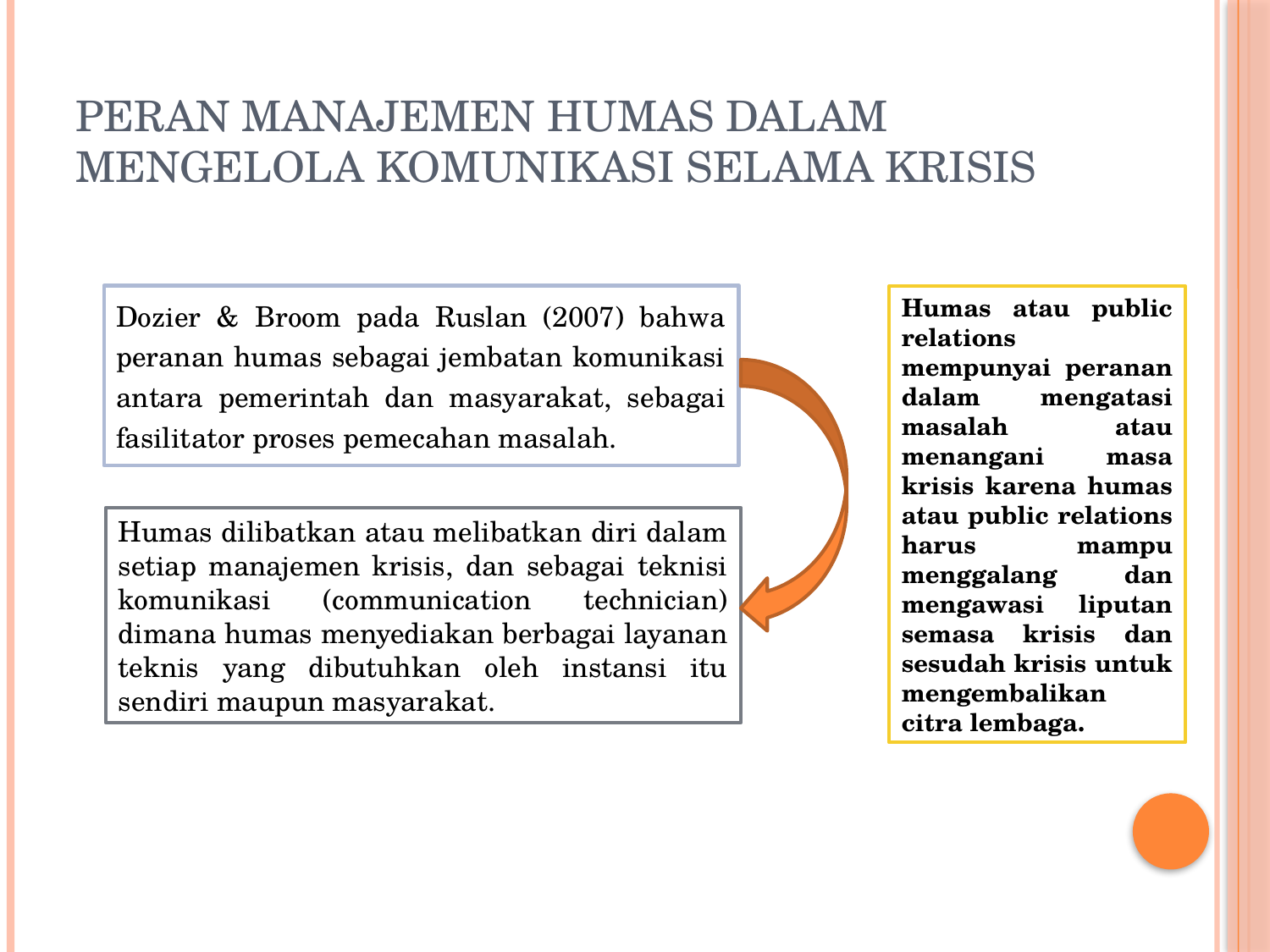

# Peran Manajemen Humas dalam mengelola komunikasi selama krisis
Dozier & Broom pada Ruslan (2007) bahwa peranan humas sebagai jembatan komunikasi antara pemerintah dan masyarakat, sebagai fasilitator proses pemecahan masalah.
Humas atau public relations mempunyai peranan dalam mengatasi masalah atau menangani masa krisis karena humas atau public relations harus mampu menggalang dan mengawasi liputan semasa krisis dan sesudah krisis untuk mengembalikan citra lembaga.

Humas dilibatkan atau melibatkan diri dalam setiap manajemen krisis, dan sebagai teknisi komunikasi (communication technician) dimana humas menyediakan berbagai layanan teknis yang dibutuhkan oleh instansi itu sendiri maupun masyarakat.